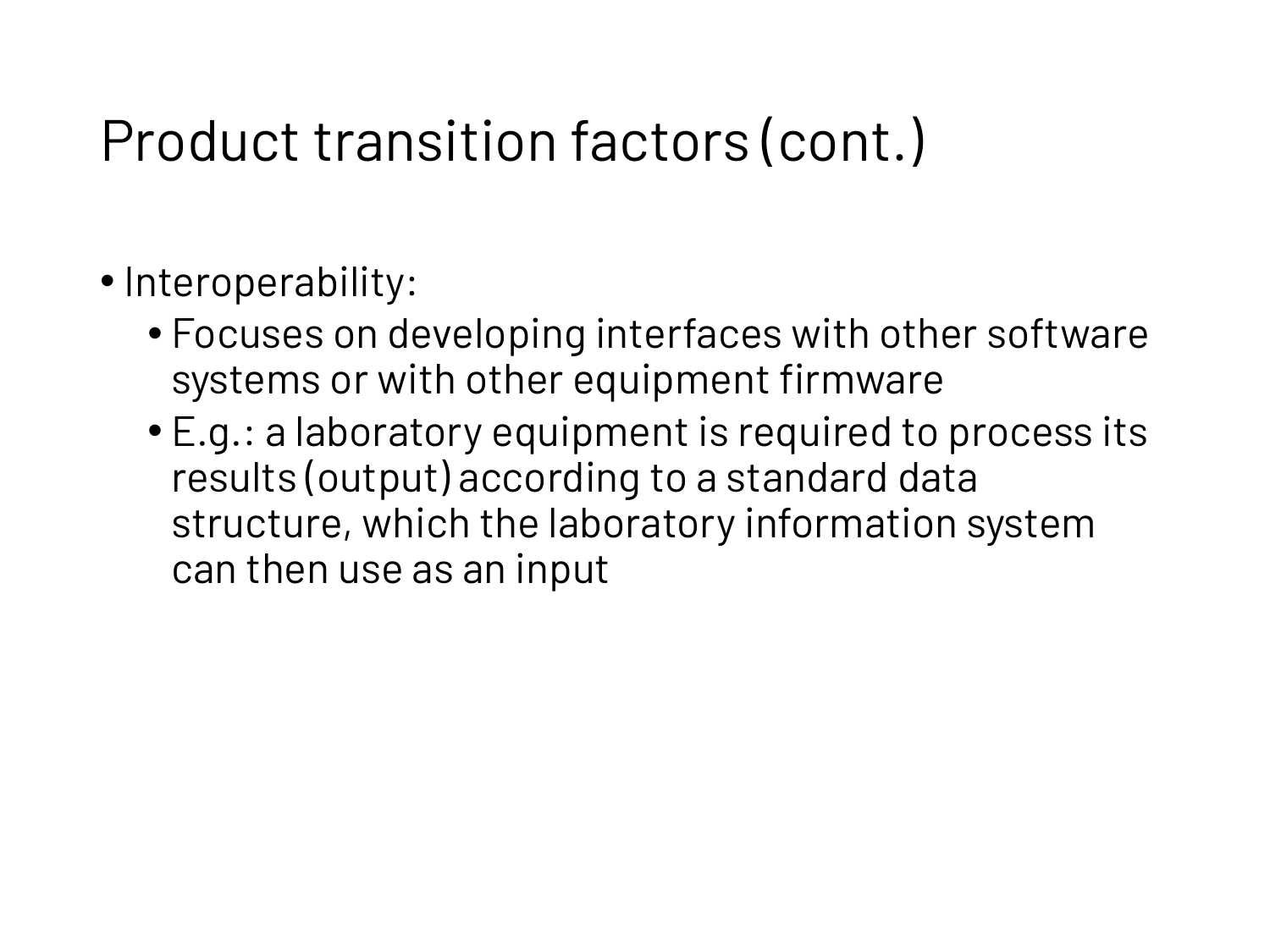

# Product transition factors (cont.)
Interoperability:
Focuses on developing interfaces with other software systems or with other equipment firmware
E.g.: a laboratory equipment is required to process its results (output) according to a standard data structure, which the laboratory information system can then use as an input